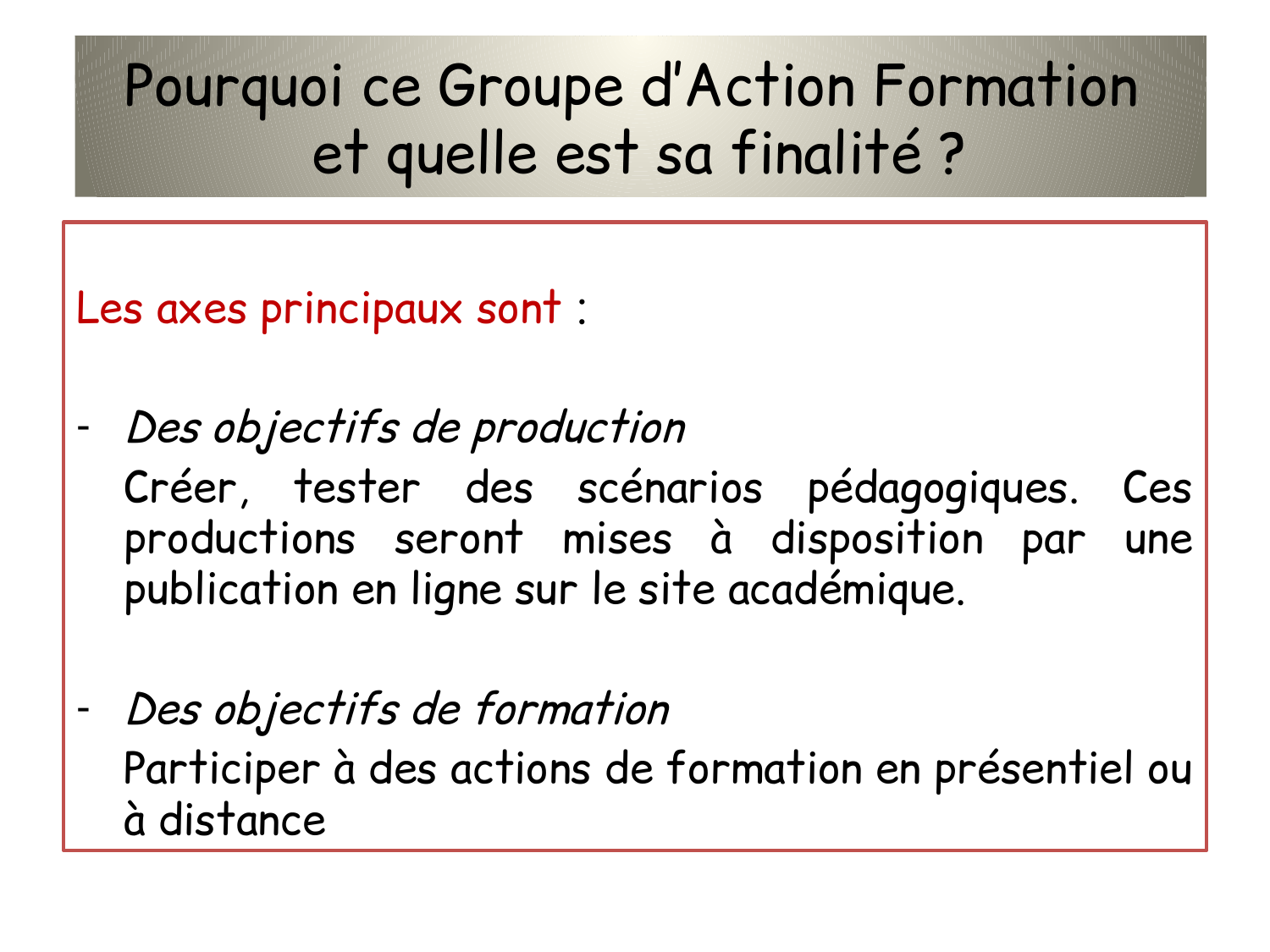

# Pourquoi ce Groupe d’Action Formation et quelle est sa finalité ?

Les axes principaux sont :

Des objectifs de production
	Créer, tester des scénarios pédagogiques. Ces productions seront mises à disposition par une publication en ligne sur le site académique.

Des objectifs de formation
	Participer à des actions de formation en présentiel ou à distance